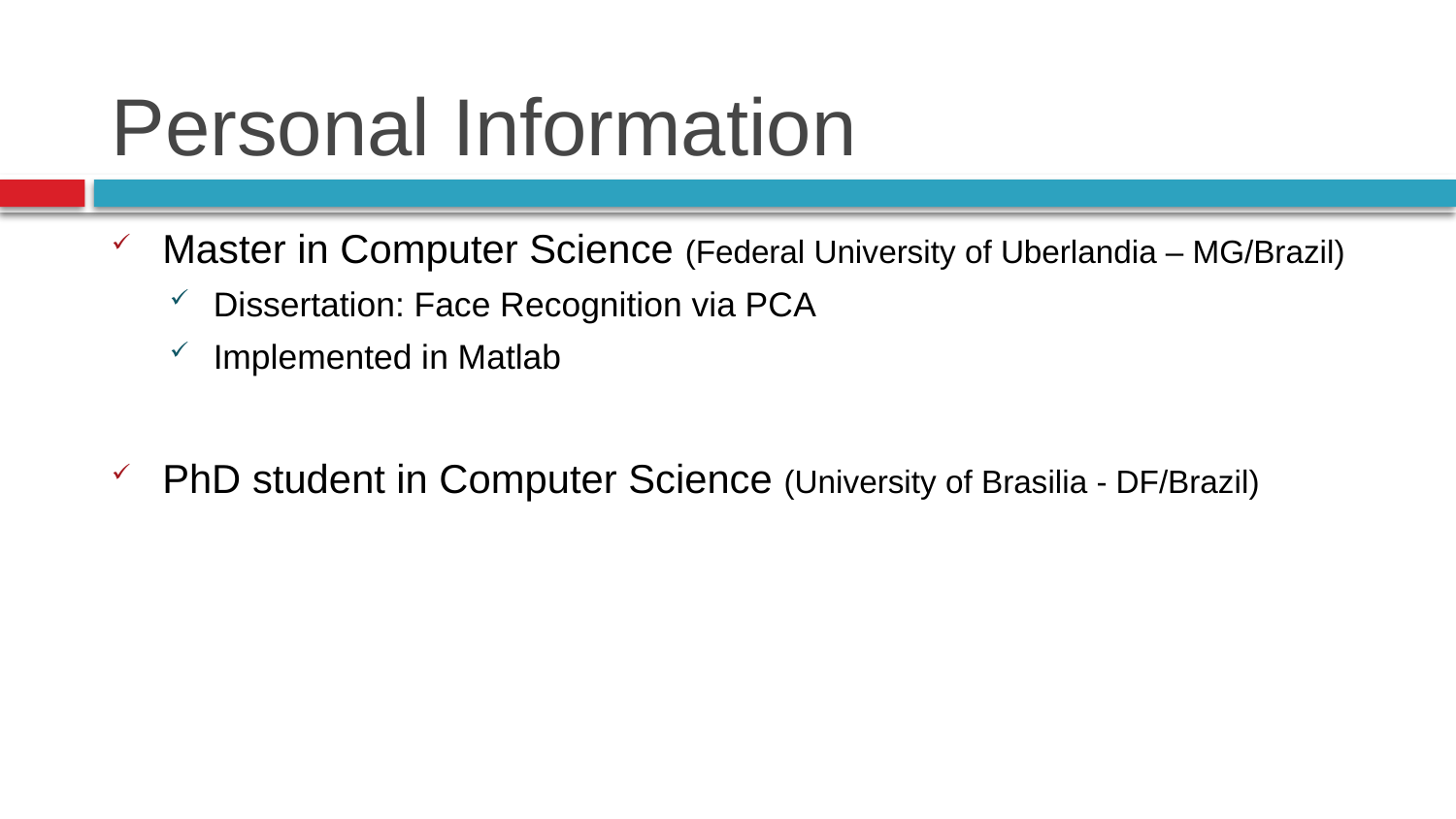

# Personal Information
Master in Computer Science (Federal University of Uberlandia – MG/Brazil)
Dissertation: Face Recognition via PCA
Implemented in Matlab

PhD student in Computer Science (University of Brasilia - DF/Brazil)